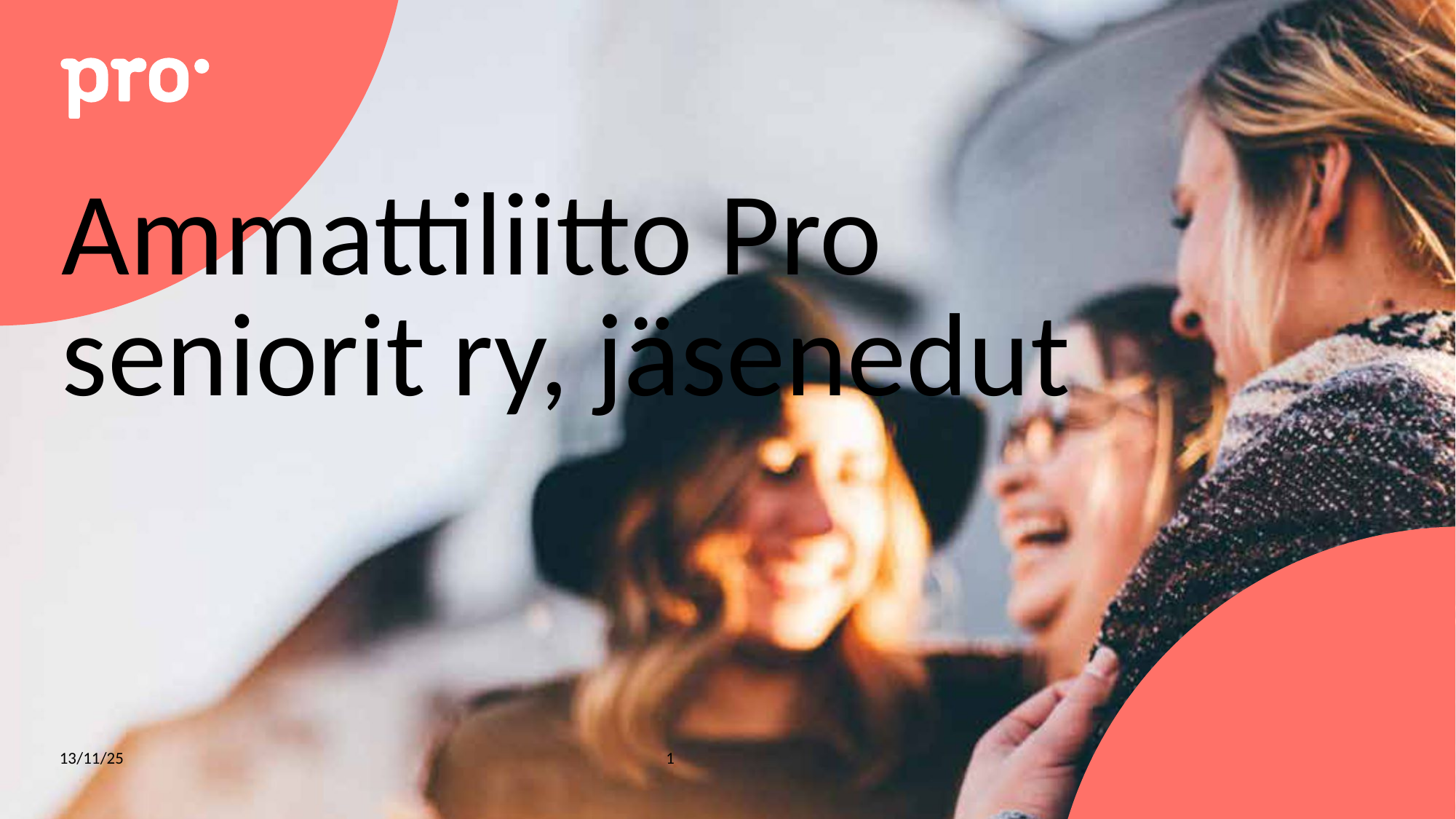

# Ammattiliitto Pro seniorit ry, jäsenedut

13/11/25
1